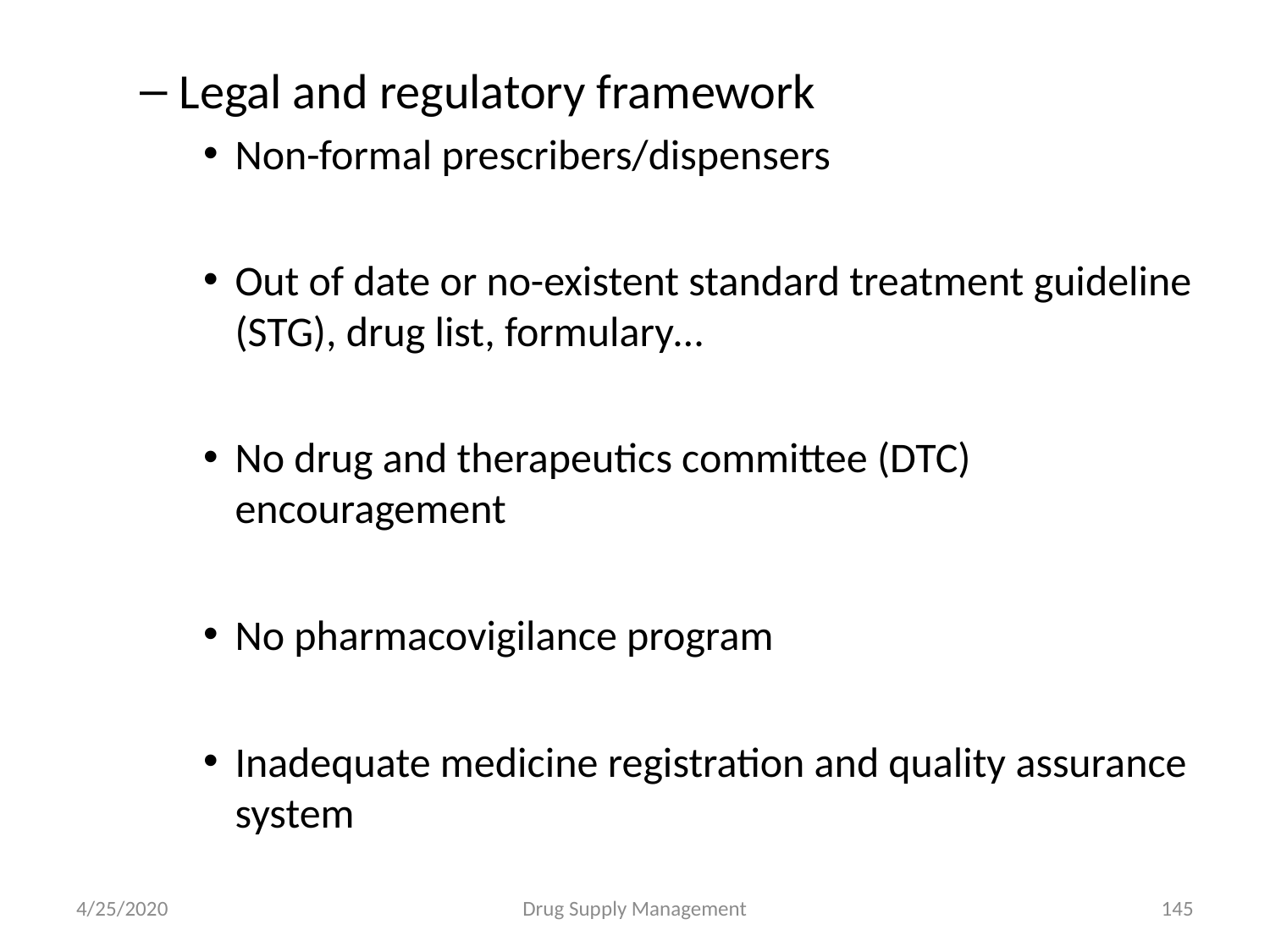

Legal and regulatory framework
Non-formal prescribers/dispensers

Out of date or no-existent standard treatment guideline (STG), drug list, formulary…

No drug and therapeutics committee (DTC) encouragement

No pharmacovigilance program

Inadequate medicine registration and quality assurance system

4/25/2020
Drug Supply Management
145